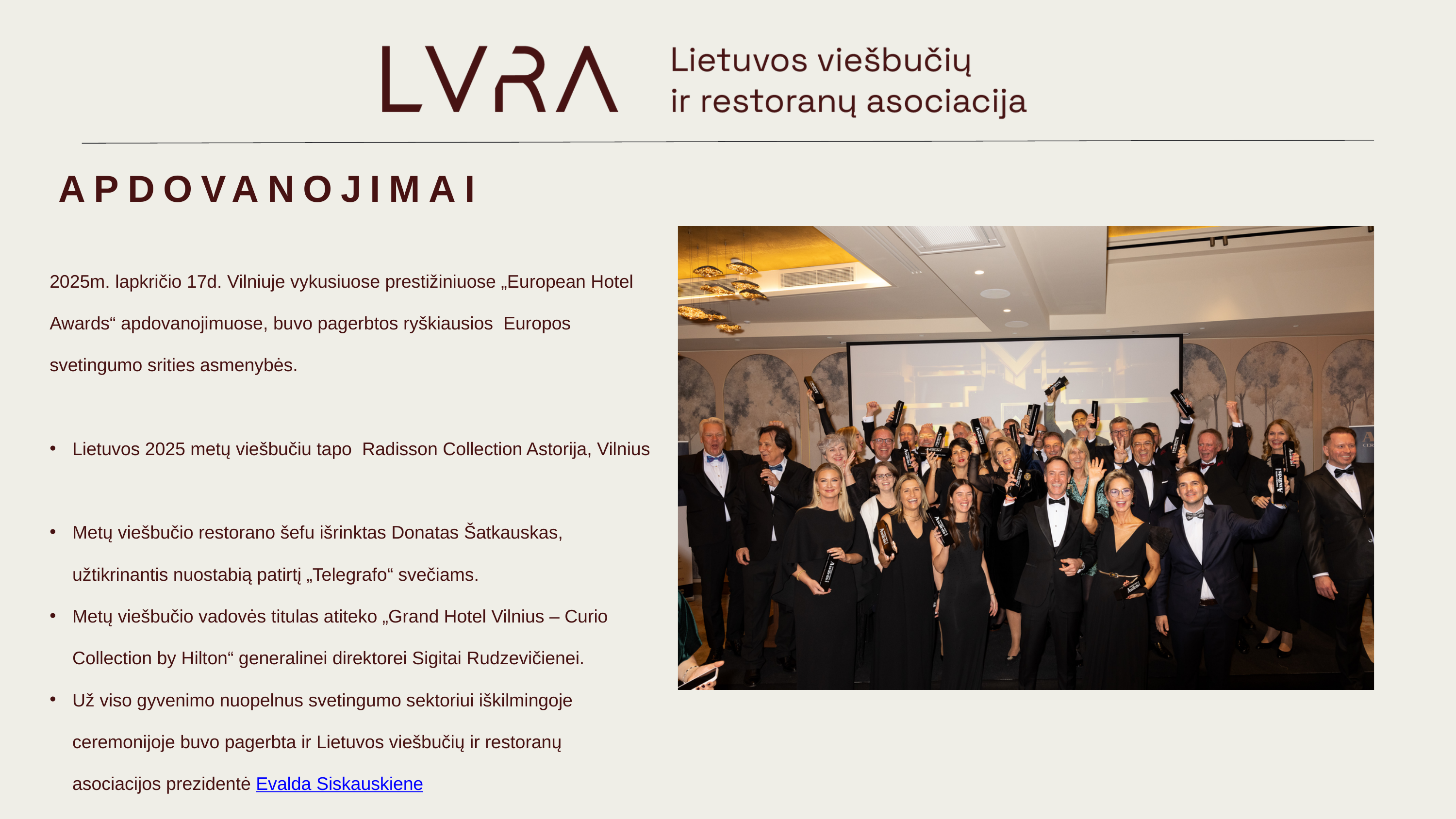

APDOVANOJIMAI

2025m. lapkričio 17d. Vilniuje vykusiuose prestižiniuose „European Hotel Awards“ apdovanojimuose, buvo pagerbtos ryškiausios  Europos svetingumo srities asmenybės.

Lietuvos 2025 metų viešbučiu tapo  Radisson Collection Astorija, Vilnius
Metų viešbučio restorano šefu išrinktas Donatas Šatkauskas, užtikrinantis nuostabią patirtį „Telegrafo“ svečiams.
Metų viešbučio vadovės titulas atiteko „Grand Hotel Vilnius – Curio Collection by Hilton“ generalinei direktorei Sigitai Rudzevičienei.
Už viso gyvenimo nuopelnus svetingumo sektoriui iškilmingoje ceremonijoje buvo pagerbta ir Lietuvos viešbučių ir restoranų asociacijos prezidentė Evalda Siskauskiene